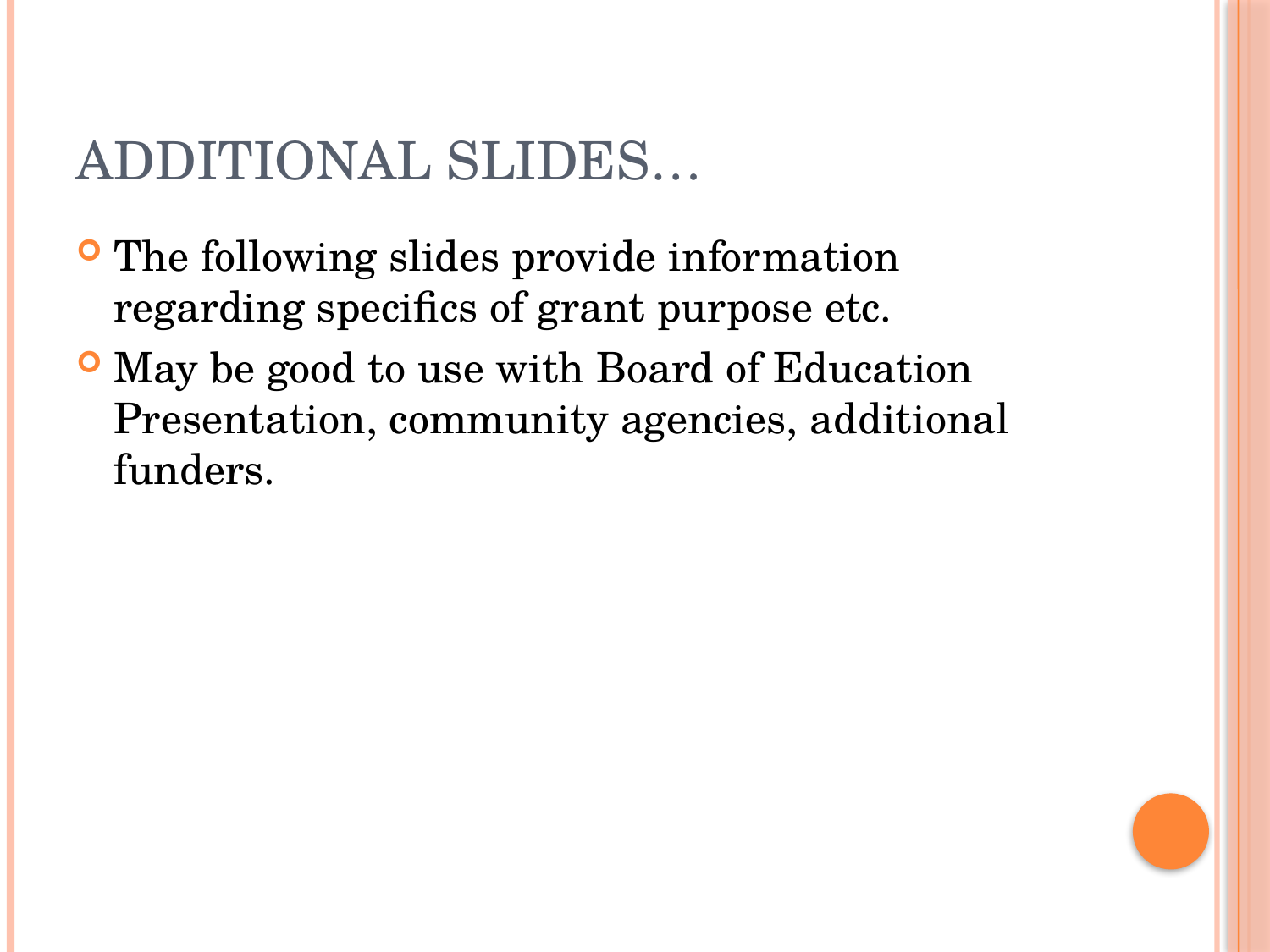

# Additional Slides…
The following slides provide information regarding specifics of grant purpose etc.
May be good to use with Board of Education Presentation, community agencies, additional funders.